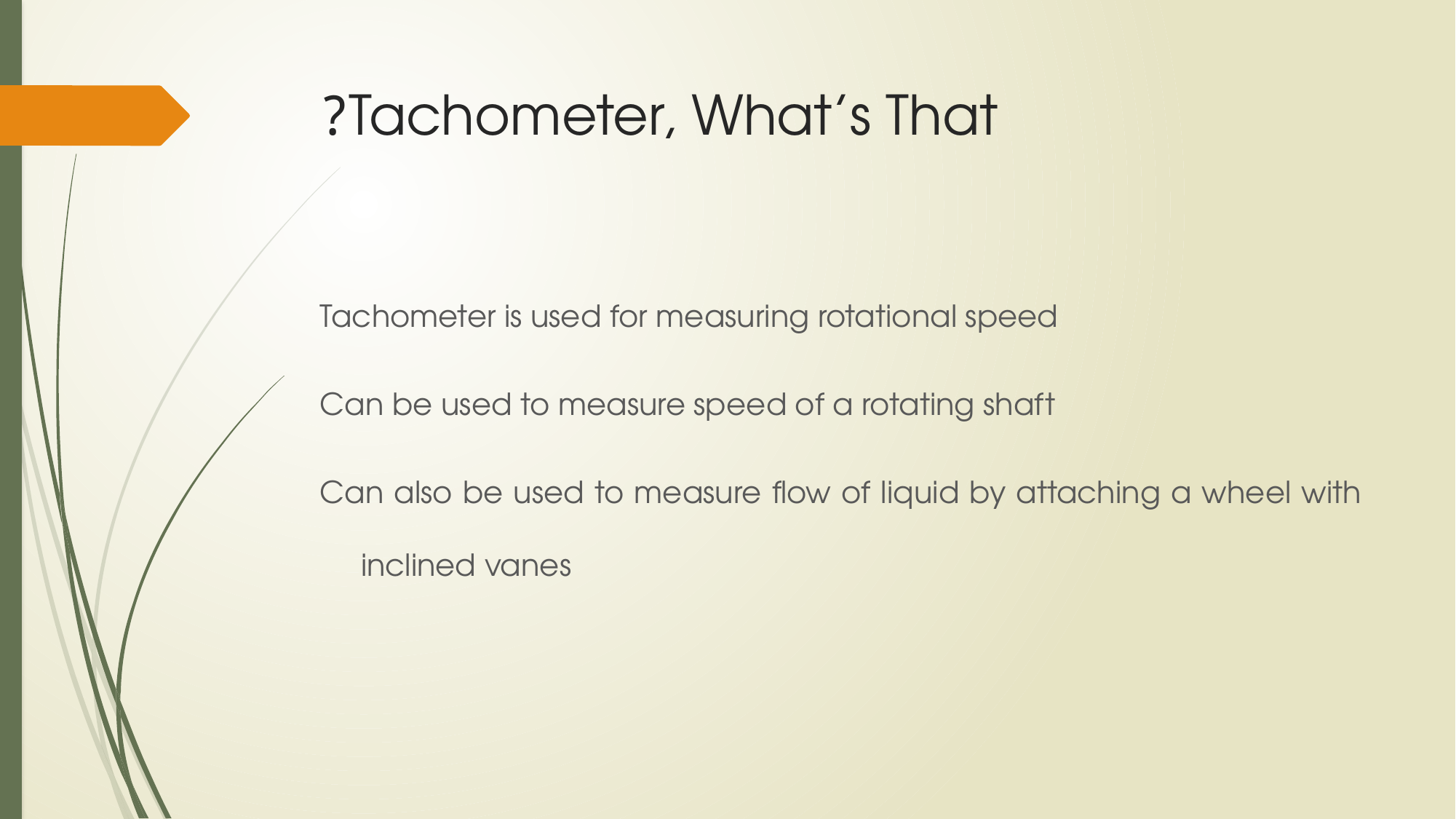

# Tachometer, What’s That?
Tachometer is used for measuring rotational speed
Can be used to measure speed of a rotating shaft
Can also be used to measure flow of liquid by attaching a wheel with inclined vanes